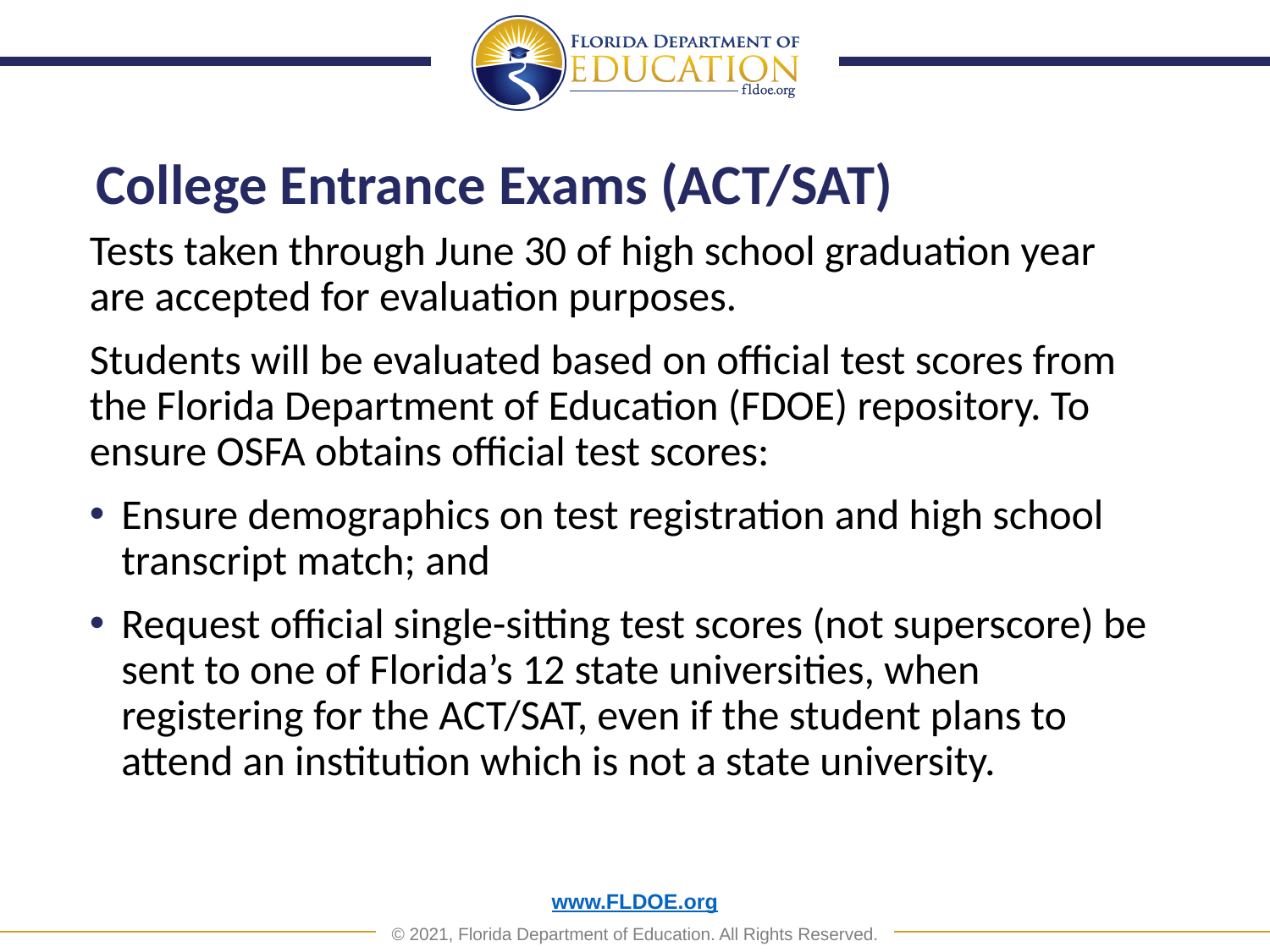

# College Entrance Exams (ACT/SAT)
Tests taken through June 30 of high school graduation year are accepted for evaluation purposes.
Students will be evaluated based on official test scores from the Florida Department of Education (FDOE) repository. To ensure OSFA obtains official test scores:
Ensure demographics on test registration and high school transcript match; and
Request official single-sitting test scores (not superscore) be sent to one of Florida’s 12 state universities, when registering for the ACT/SAT, even if the student plans to attend an institution which is not a state university.